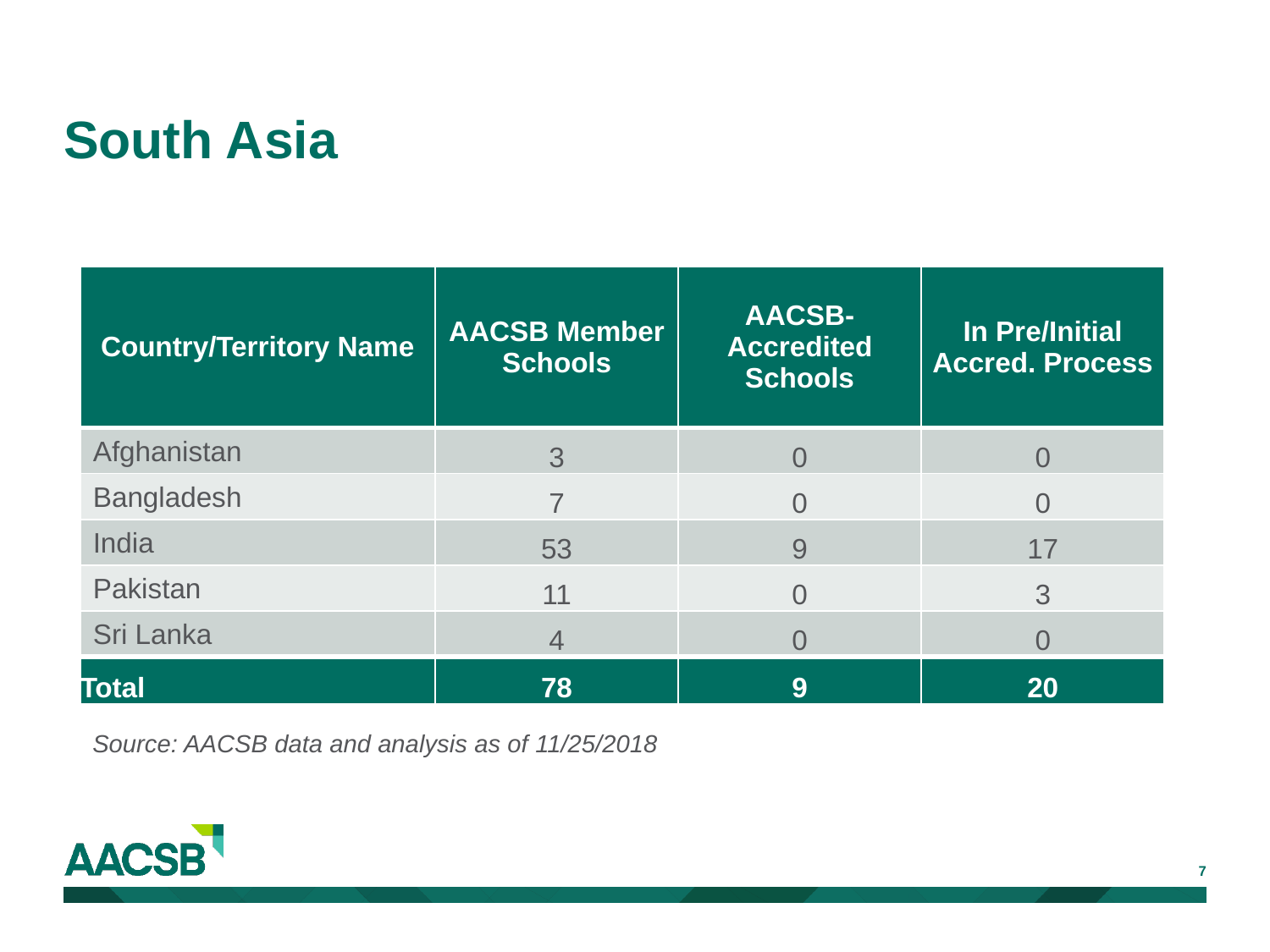

# South Asia
| Country/Territory Name | AACSB Member Schools | AACSB-Accredited Schools | In Pre/Initial Accred. Process |
| --- | --- | --- | --- |
| Afghanistan | 3 | 0 | 0 |
| Bangladesh | 7 | 0 | 0 |
| India | 53 | 9 | 17 |
| Pakistan | 11 | 0 | 3 |
| Sri Lanka | 4 | 0 | 0 |
| Total | 78 | 9 | 20 |
Source: AACSB data and analysis as of 11/25/2018
7